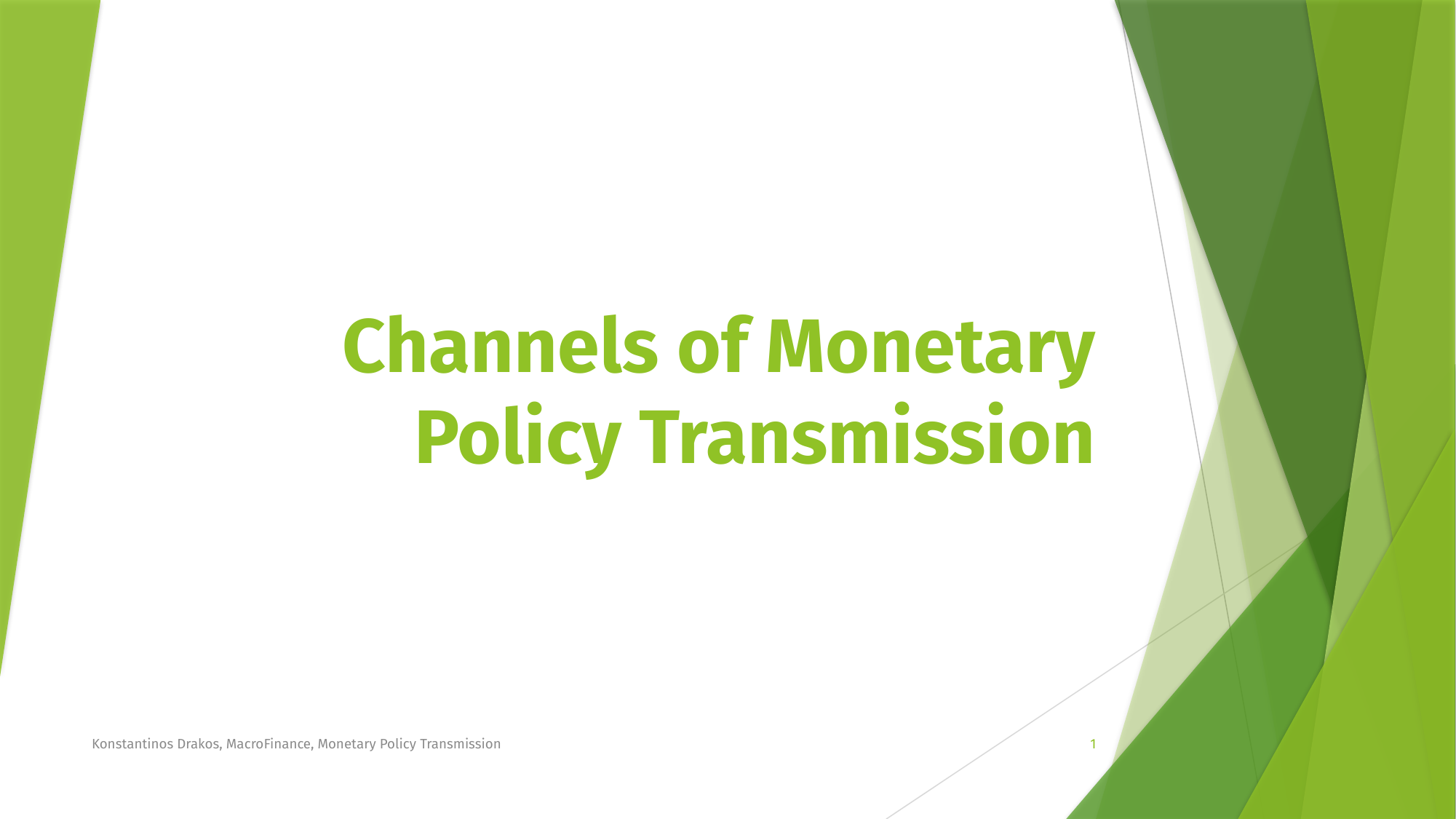

# Channels of Monetary Policy Transmission

Konstantinos Drakos, MacroFinance, Monetary Policy Transmission
1